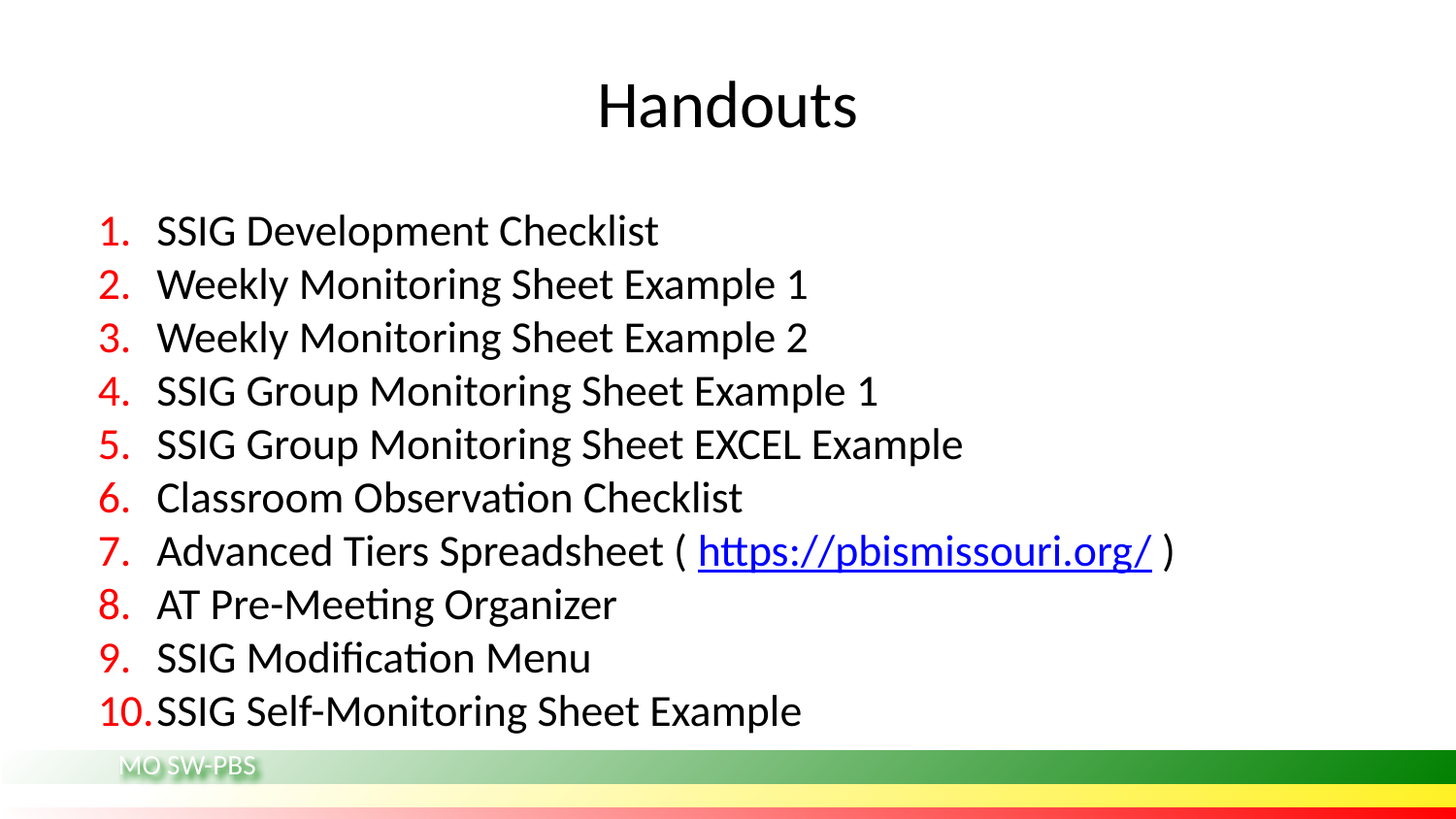

# Handouts
SSIG Development Checklist
Weekly Monitoring Sheet Example 1
Weekly Monitoring Sheet Example 2
SSIG Group Monitoring Sheet Example 1
SSIG Group Monitoring Sheet EXCEL Example
Classroom Observation Checklist
Advanced Tiers Spreadsheet ( https://pbismissouri.org/ )
AT Pre-Meeting Organizer
SSIG Modification Menu
SSIG Self-Monitoring Sheet Example